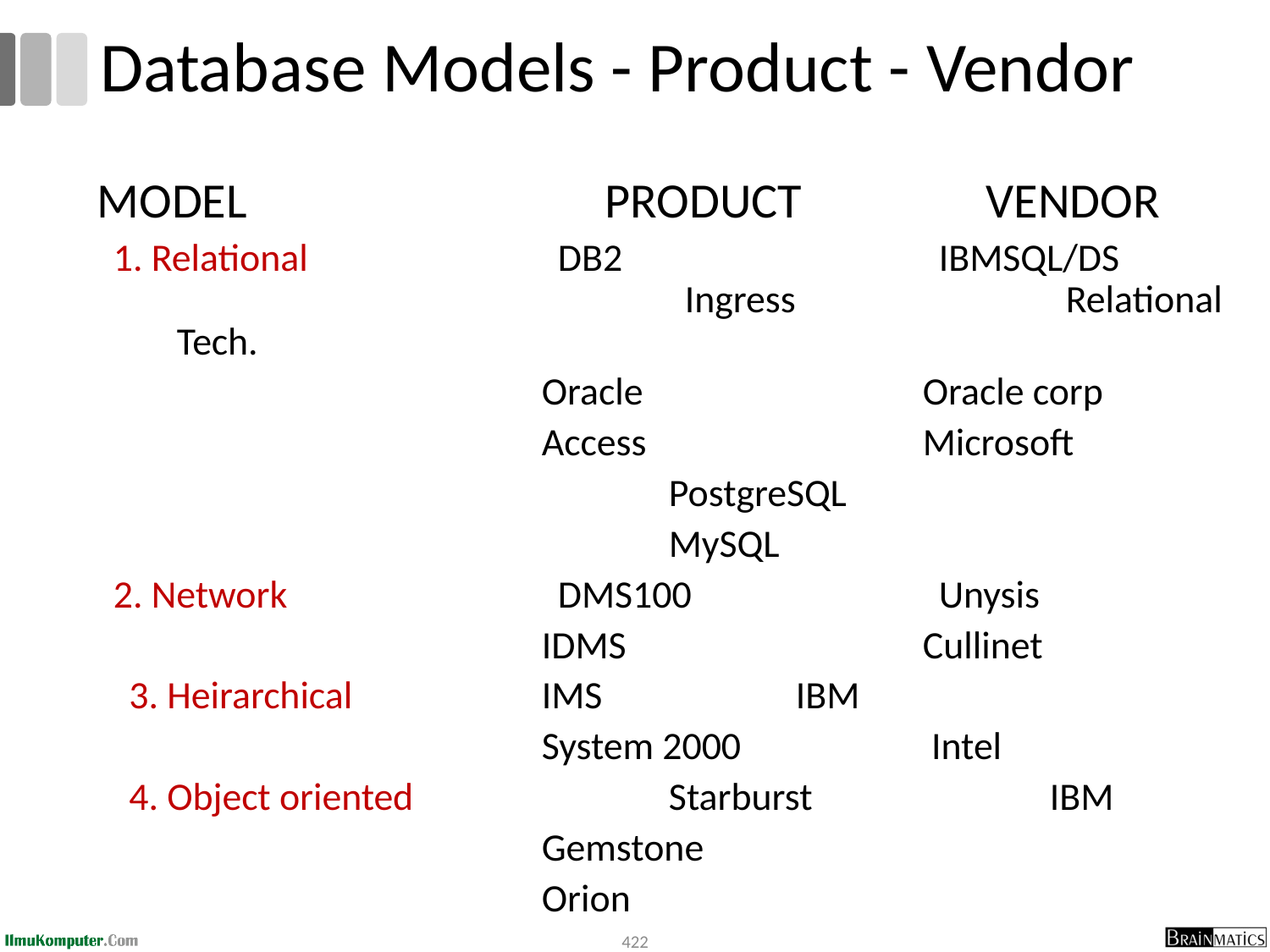

# Database Models - Product - Vendor
	MODEL			PRODUCT		VENDOR
1. Relational         		DB2    			IBMSQL/DS                    	                       		Ingress			Relational Tech.
                          		Oracle          		Oracle corp
                 			Access        		Microsoft
					PostgreSQL
					MySQL
2. Network           		DMS100    		Unysis
                              		IDMS        	 	Cullinet
3. Heirarchical       		IMS       	 	IBM
                              		System 2000		 Intel
4. Object oriented 		Starburst   	 	IBM
                              		Gemstone
                              		Orion
422